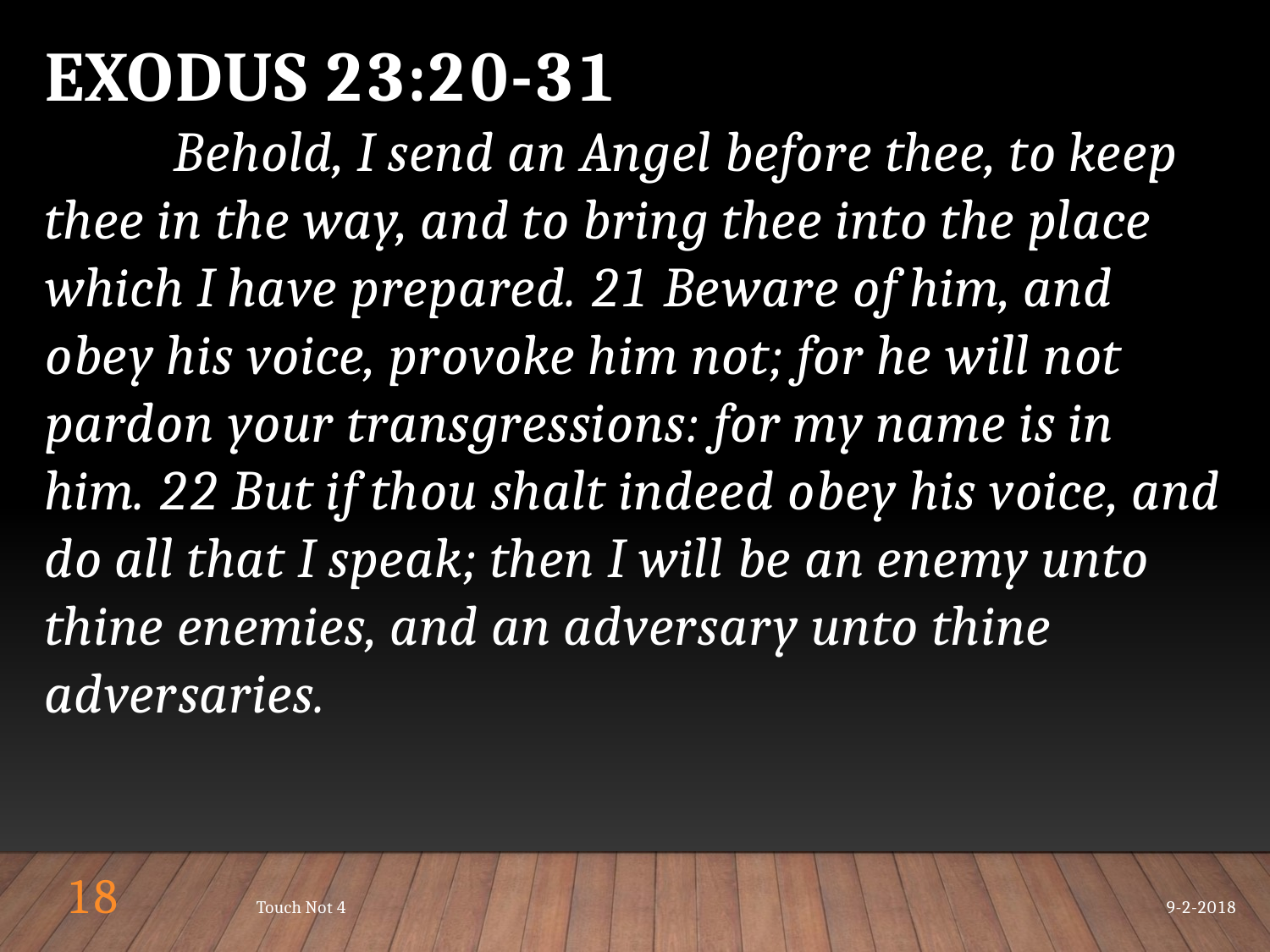

EXODUS 23:20-31
	Behold, I send an Angel before thee, to keep thee in the way, and to bring thee into the place which I have prepared. 21 Beware of him, and obey his voice, provoke him not; for he will not pardon your transgressions: for my name is in him. 22 But if thou shalt indeed obey his voice, and do all that I speak; then I will be an enemy unto thine enemies, and an adversary unto thine adversaries.
18
Touch Not 4
9-2-2018